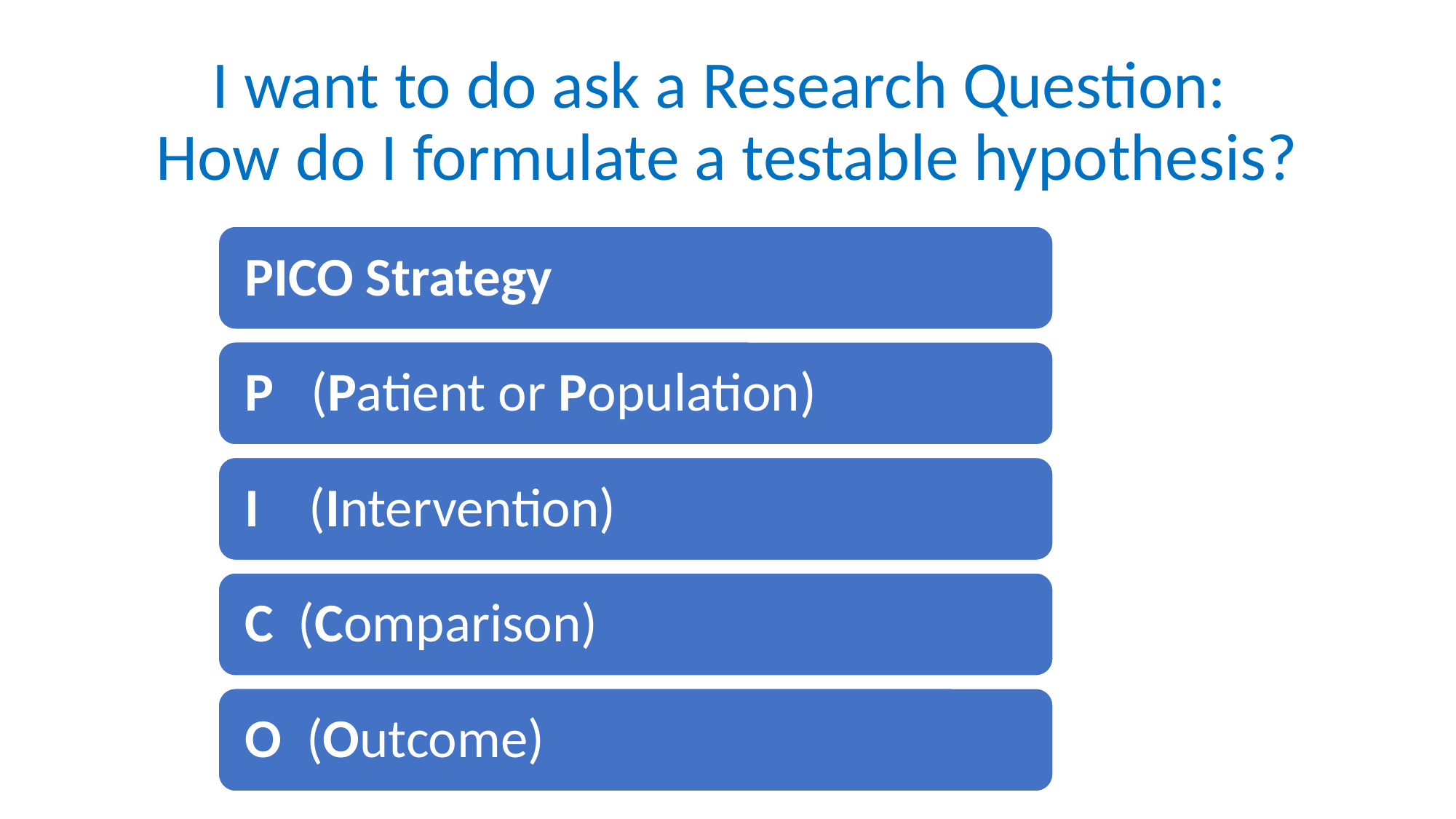

# I want to do ask a Research Question: How do I formulate a testable hypothesis?
PICO Strategy
P   (Patient or Population)
I    (Intervention)
C  (Comparison)
O  (Outcome)